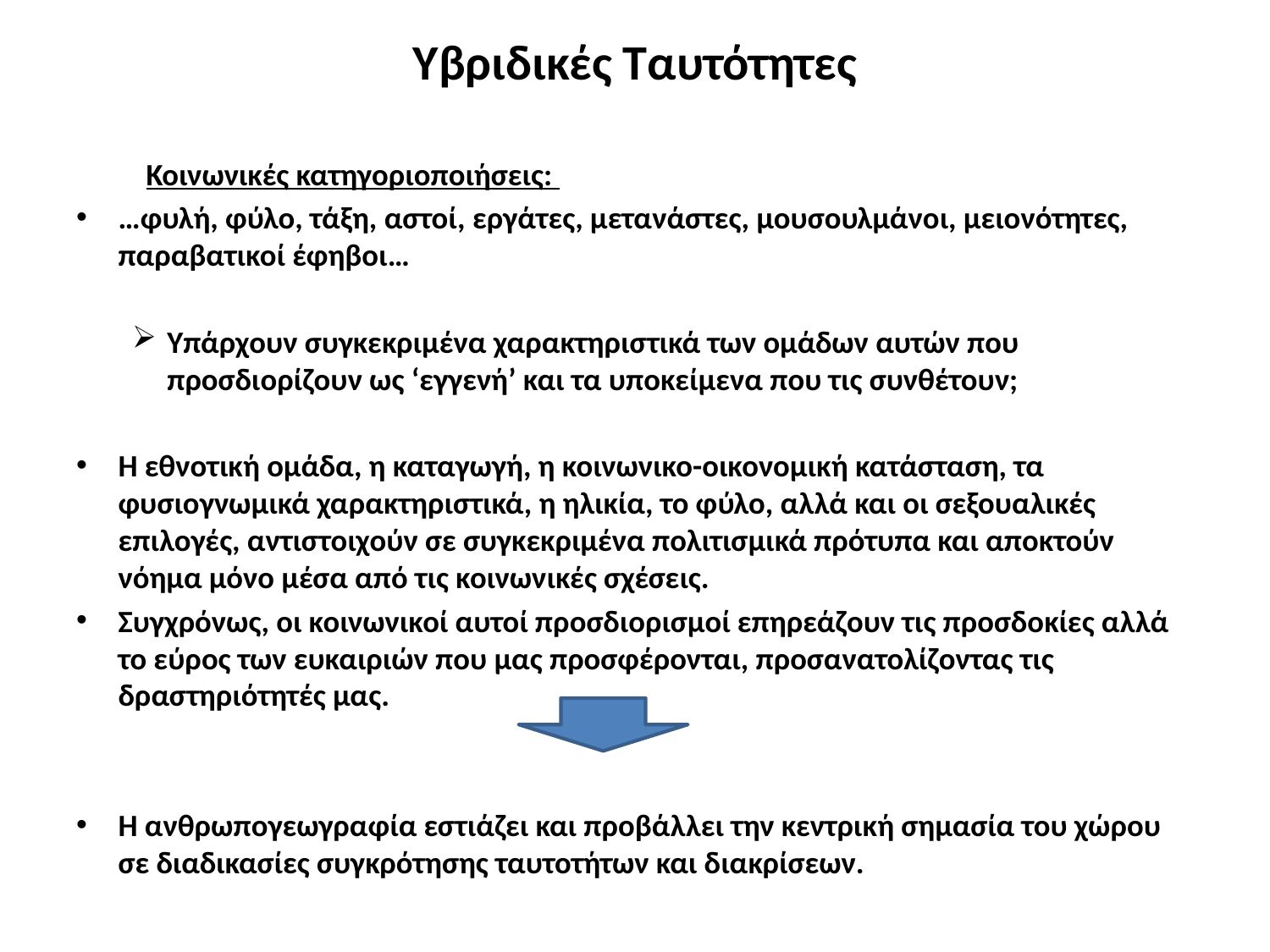

# Υβριδικές Ταυτότητες
	Κοινωνικές κατηγοριοποιήσεις:
…φυλή, φύλο, τάξη, αστοί, εργάτες, μετανάστες, μουσουλμάνοι, μειονότητες, παραβατικοί έφηβοι…

Υπάρχουν συγκεκριμένα χαρακτηριστικά των ομάδων αυτών που προσδιορίζουν ως ‘εγγενή’ και τα υποκείμενα που τις συνθέτουν;

Η εθνοτική ομάδα, η καταγωγή, η κοινωνικο-οικονομική κατάσταση, τα φυσιογνωμικά χαρακτηριστικά, η ηλικία, το φύλο, αλλά και οι σεξουαλικές επιλογές, αντιστοιχούν σε συγκεκριμένα πολιτισμικά πρότυπα και αποκτούν νόημα μόνο μέσα από τις κοινωνικές σχέσεις.
Συγχρόνως, οι κοινωνικοί αυτοί προσδιορισμοί επηρεάζουν τις προσδοκίες αλλά το εύρος των ευκαιριών που μας προσφέρονται, προσανατολίζοντας τις δραστηριότητές μας.

Η ανθρωπογεωγραφία εστιάζει και προβάλλει την κεντρική σημασία του χώρου σε διαδικασίες συγκρότησης ταυτοτήτων και διακρίσεων.